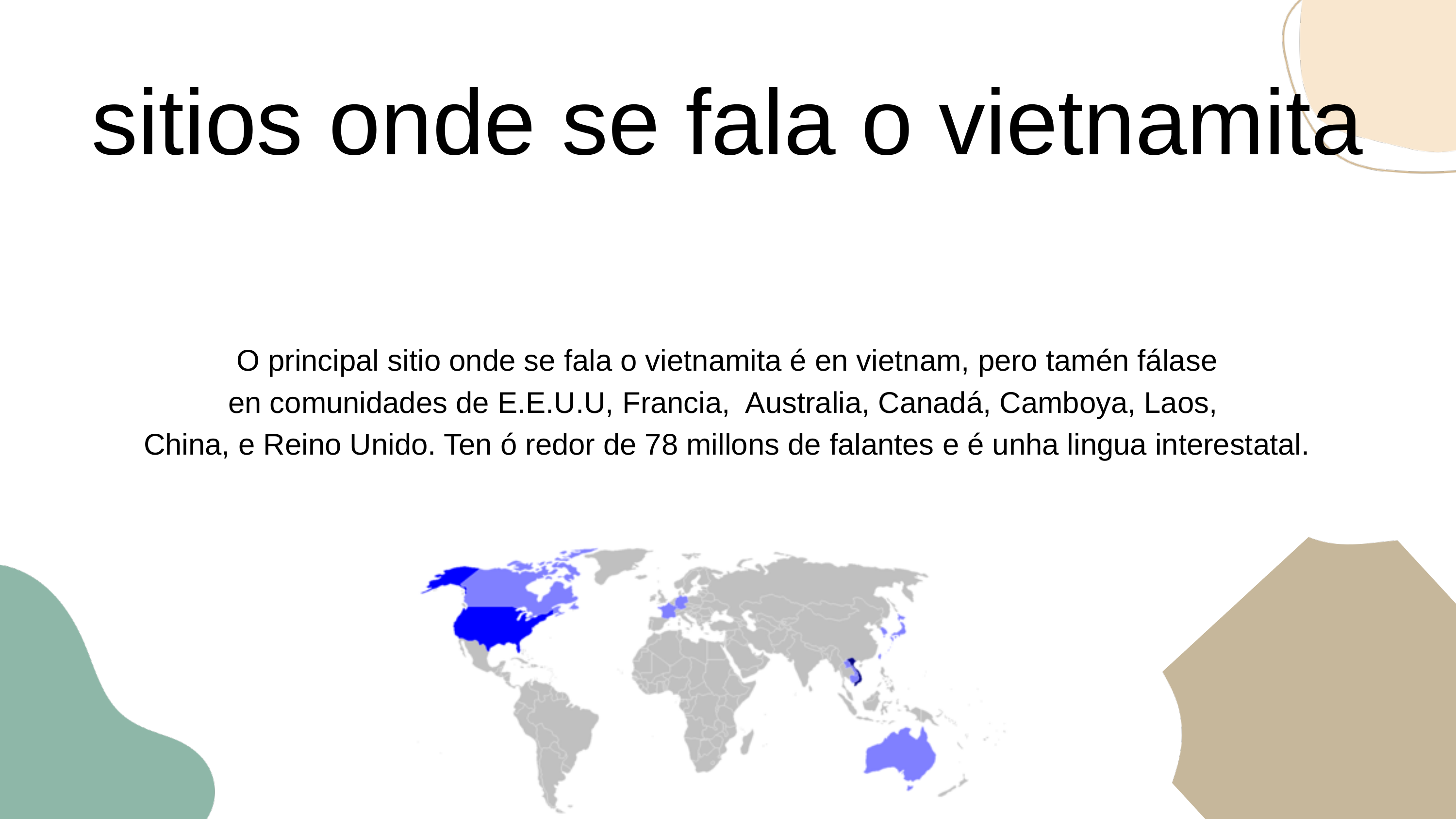

sitios onde se fala o vietnamita
O principal sitio onde se fala o vietnamita é en vietnam, pero tamén fálase
en comunidades de E.E.U.U, Francia,  Australia, Canadá, Camboya, Laos,
China, e Reino Unido. Ten ó redor de 78 millons de falantes e é unha lingua interestatal.